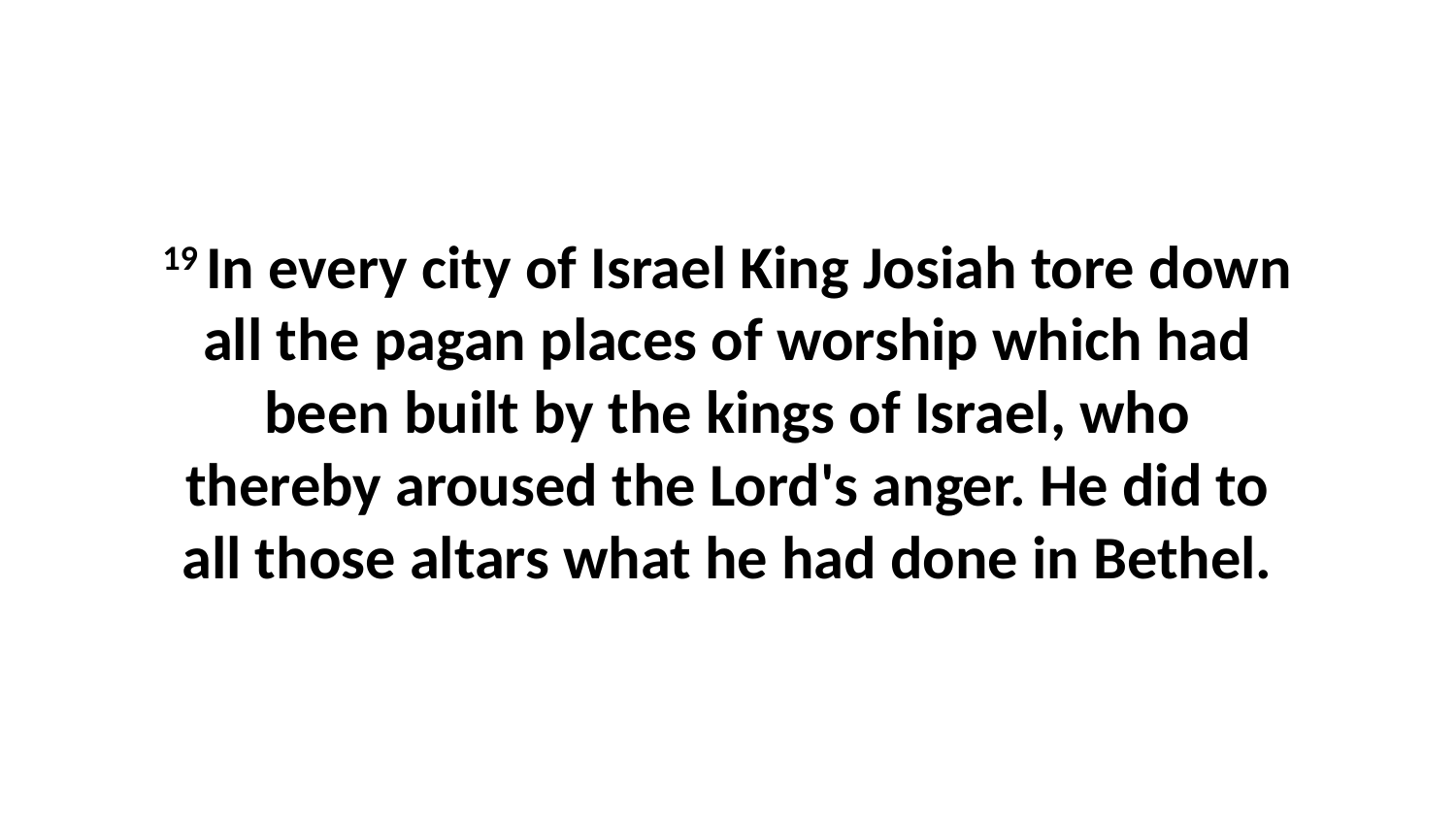

19 In every city of Israel King Josiah tore down all the pagan places of worship which had been built by the kings of Israel, who thereby aroused the Lord's anger. He did to all those altars what he had done in Bethel.